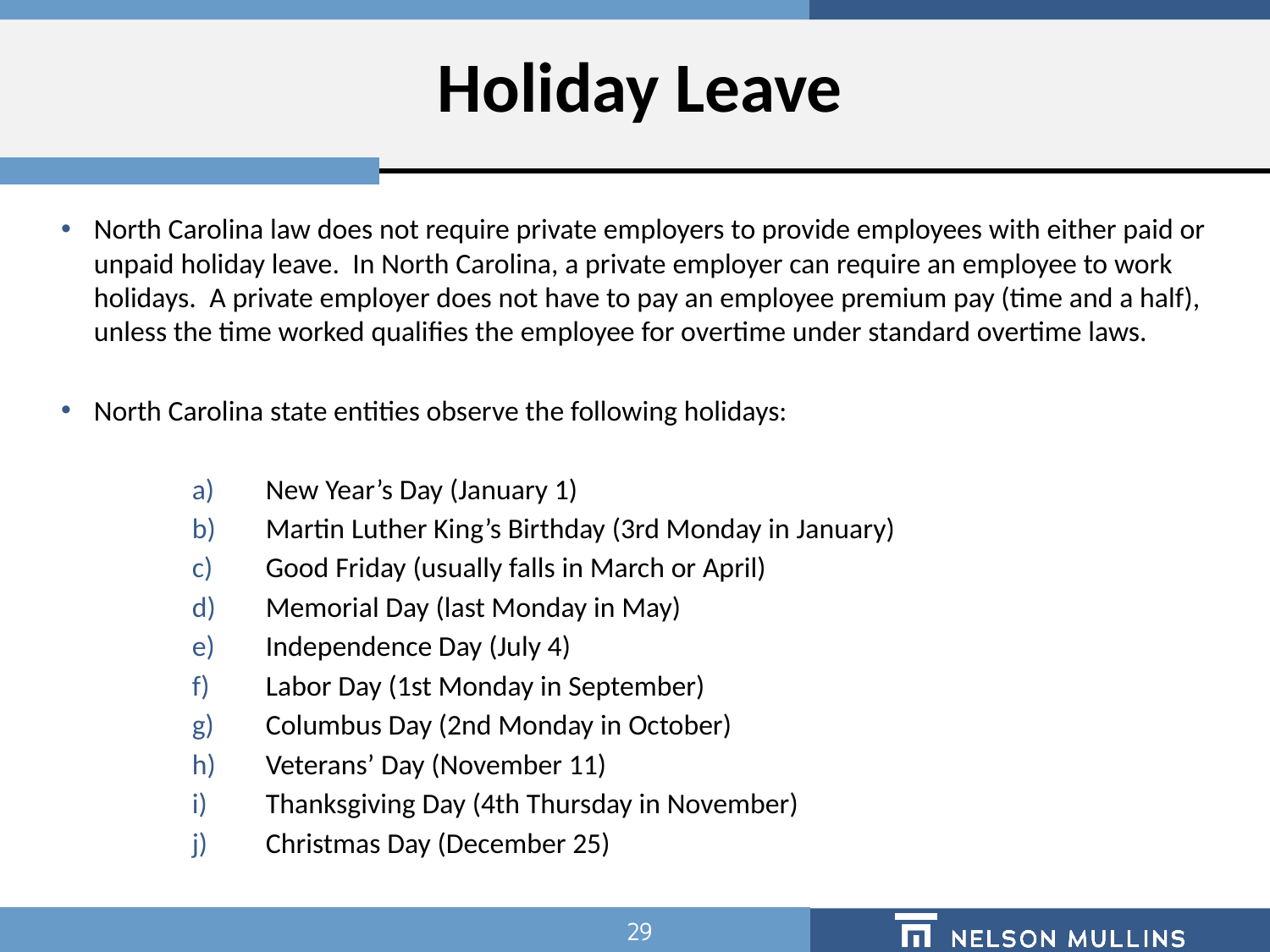

# Holiday Leave
North Carolina law does not require private employers to provide employees with either paid or unpaid holiday leave.  In North Carolina, a private employer can require an employee to work holidays.  A private employer does not have to pay an employee premium pay (time and a half), unless the time worked qualifies the employee for overtime under standard overtime laws.

North Carolina state entities observe the following holidays:

New Year’s Day (January 1)
Martin Luther King’s Birthday (3rd Monday in January)
Good Friday (usually falls in March or April)
Memorial Day (last Monday in May)
Independence Day (July 4)
Labor Day (1st Monday in September)
Columbus Day (2nd Monday in October)
Veterans’ Day (November 11)
Thanksgiving Day (4th Thursday in November)
Christmas Day (December 25)

29